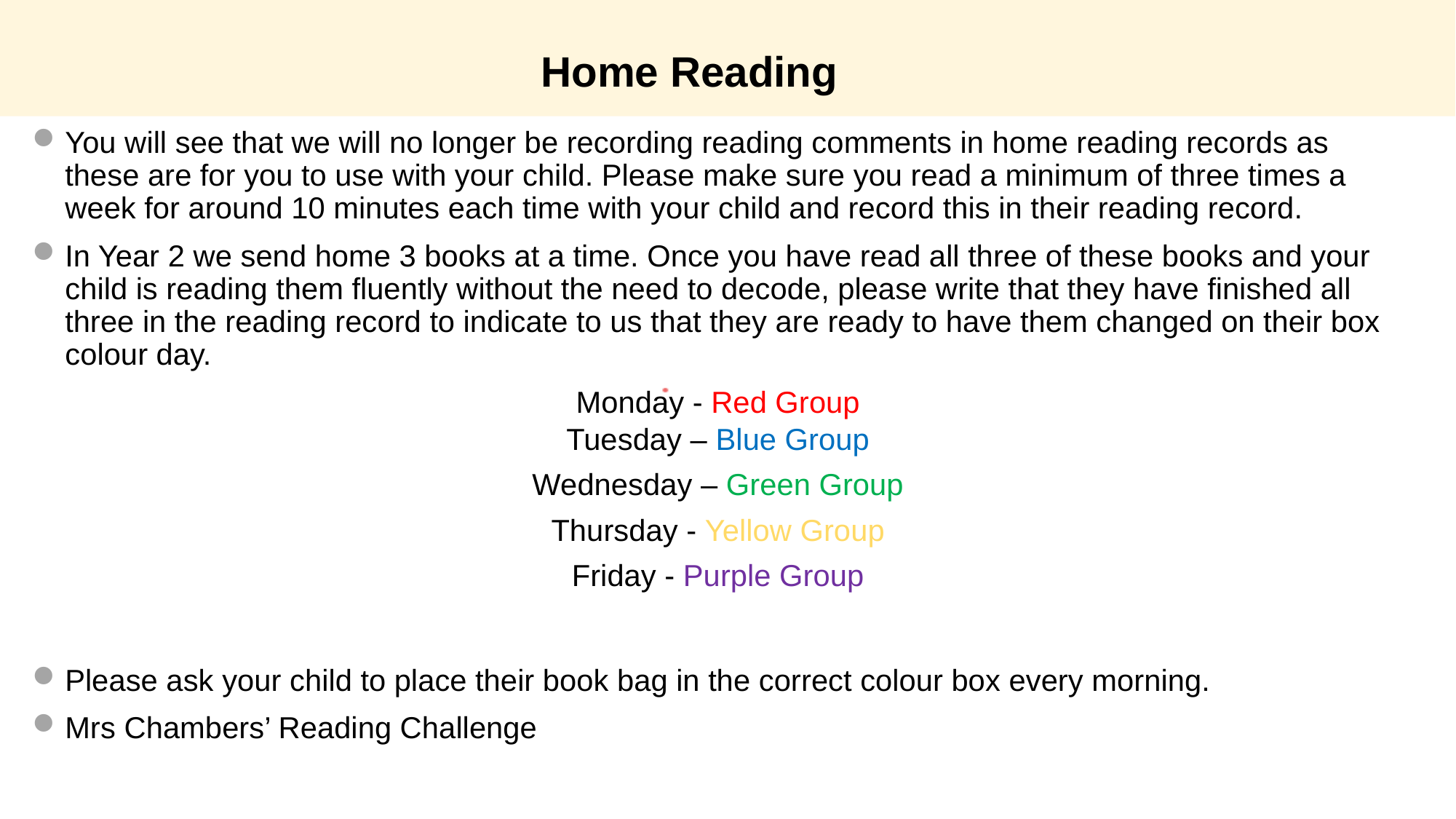

Home Reading
You will see that we will no longer be recording reading comments in home reading records as these are for you to use with your child. Please make sure you read a minimum of three times a week for around 10 minutes each time with your child and record this in their reading record.
In Year 2 we send home 3 books at a time. Once you have read all three of these books and your child is reading them fluently without the need to decode, please write that they have finished all three in the reading record to indicate to us that they are ready to have them changed on their box colour day.
Monday - Red Group
Tuesday – Blue Group
Wednesday – Green Group
Thursday - Yellow Group
Friday - Purple Group

Please ask your child to place their book bag in the correct colour box every morning.
Mrs Chambers’ Reading Challenge